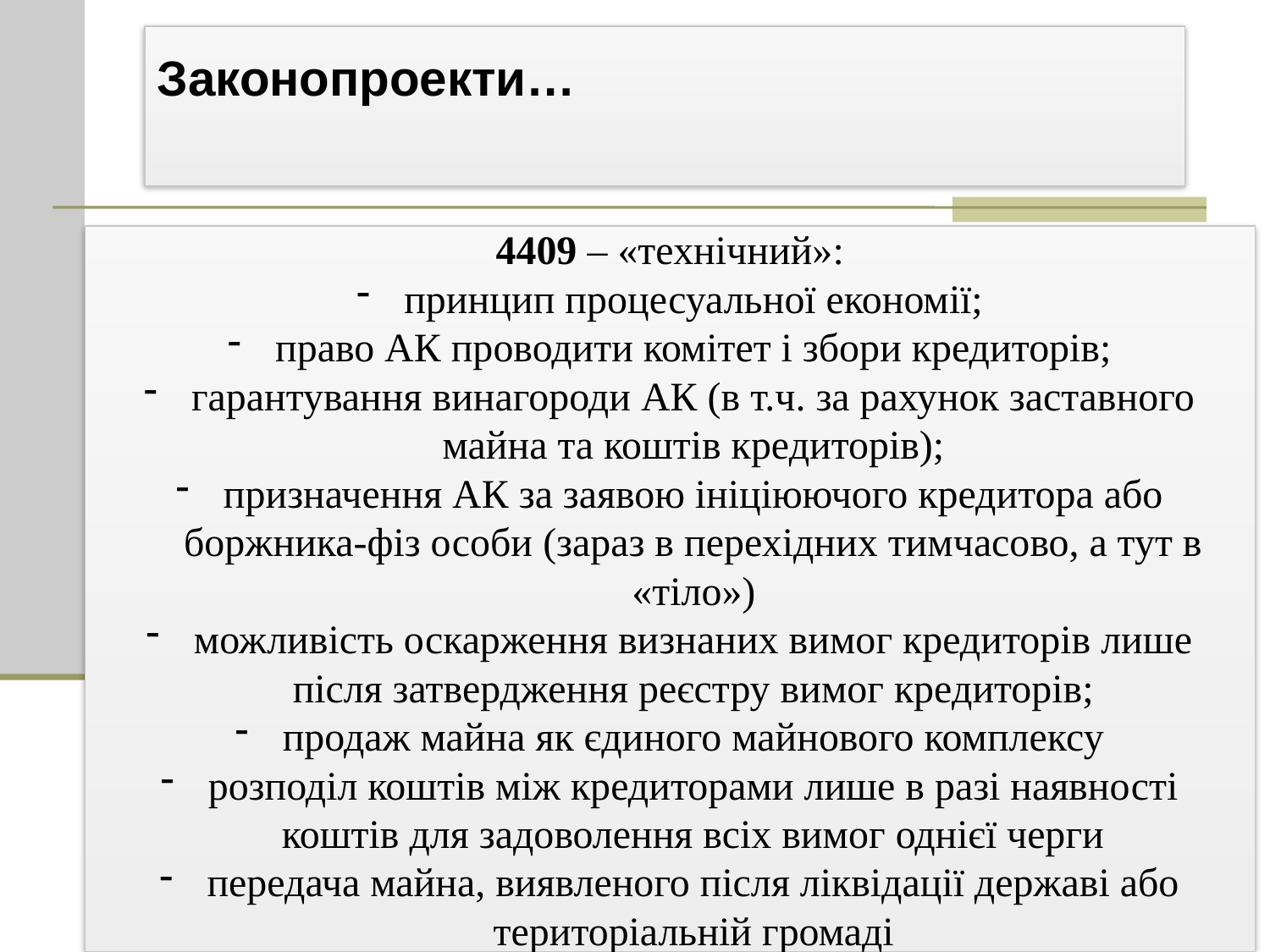

Законопроекти…

4409 – «технічний»:
принцип процесуальної економії;
право АК проводити комітет і збори кредиторів;
гарантування винагороди АК (в т.ч. за рахунок заставного майна та коштів кредиторів);
призначення АК за заявою ініціюючого кредитора або боржника-фіз особи (зараз в перехідних тимчасово, а тут в «тіло»)
можливість оскарження визнаних вимог кредиторів лише після затвердження реєстру вимог кредиторів;
продаж майна як єдиного майнового комплексу
розподіл коштів між кредиторами лише в разі наявності коштів для задоволення всіх вимог однієї черги
передача майна, виявленого після ліквідації державі або територіальній громаді